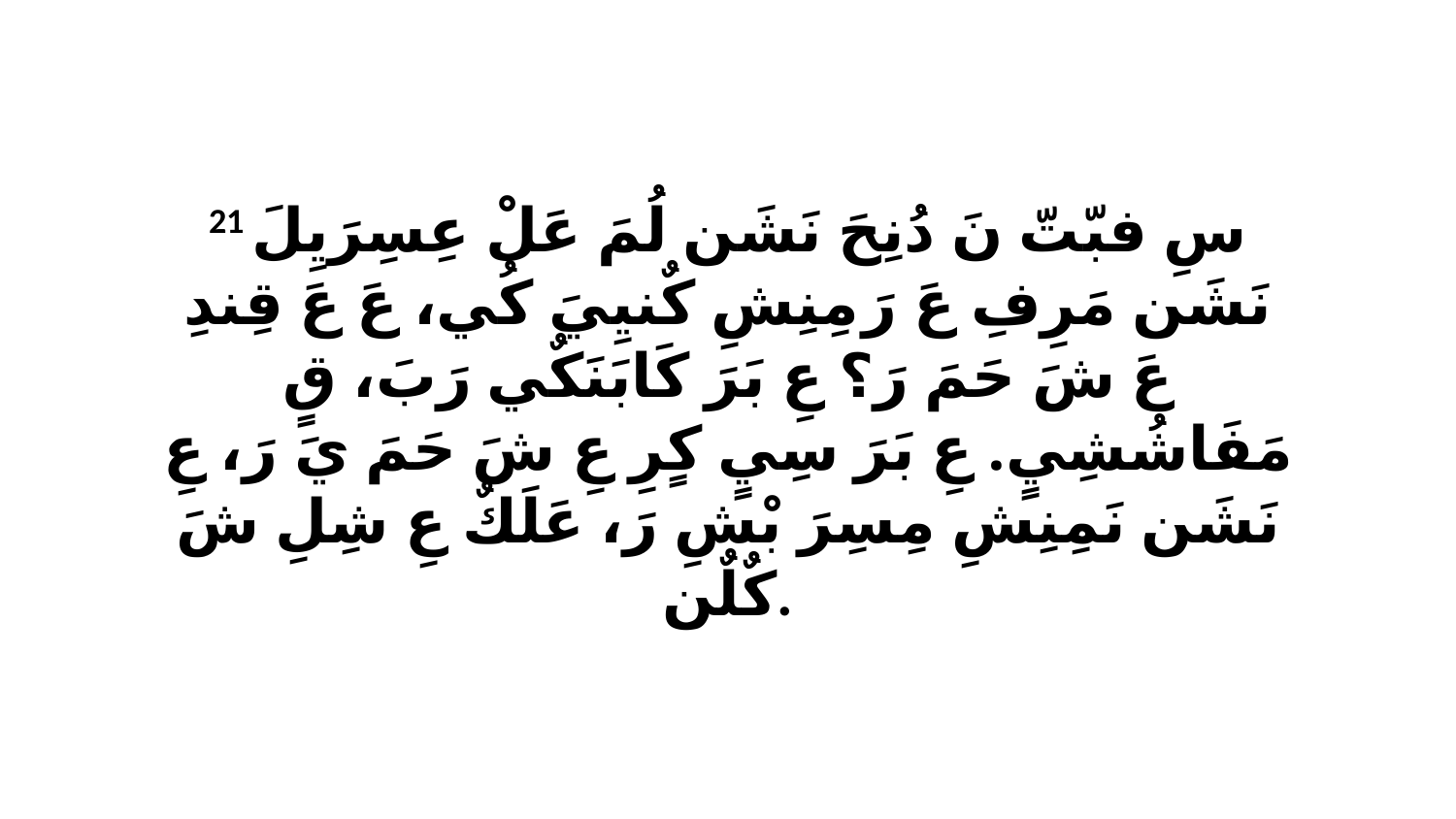

21 سِ فبّتّ نَ دُنِحَ نَشَن لُمَ عَلْ عِسِرَيِلَ نَشَن مَرِفِ عَ رَ مِنِشِ كٌنيِيَ كُي، عَ عَ قِندِ عَ شَ حَمَ رَ؟ عِ بَرَ كَابَنَكٌي رَبَ، قٍ مَفَاشُشِيٍ. عِ بَرَ سِيٍ كٍرِ عِ شَ حَمَ يَ رَ، عِ نَشَن نَمِنِشِ مِسِرَ بْشِ رَ، عَلَكٌ عِ شِلِ شَ كٌلٌن.